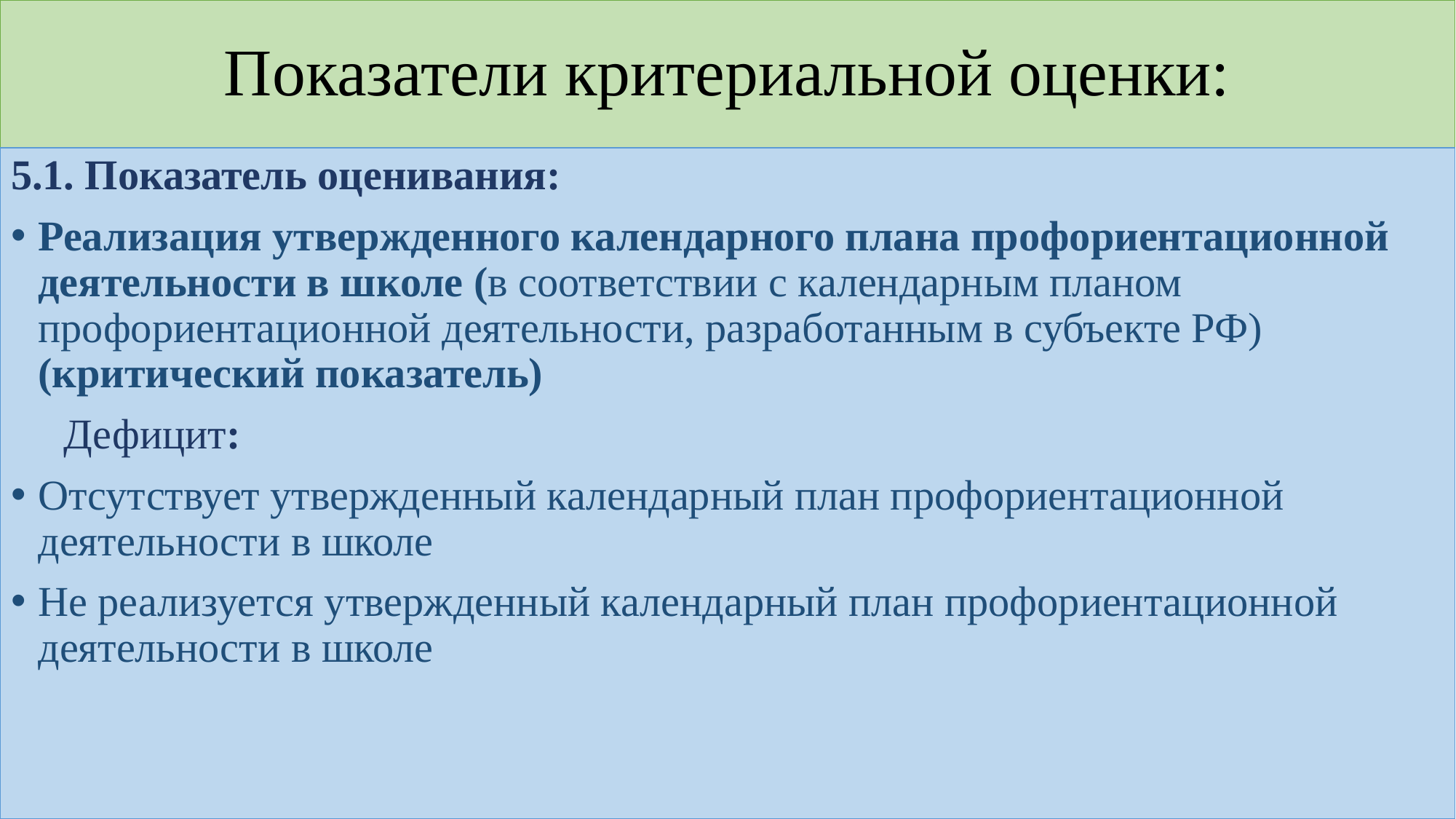

# Показатели критериальной оценки:
5.1. Показатель оценивания:
Реализация утвержденного календарного плана профориентационной деятельности в школе (в соответствии с календарным планом профориентационной деятельности, разработанным в субъекте РФ) (критический показатель)
     Дефицит:
Отсутствует утвержденный календарный план профориентационной деятельности в школе
Не реализуется утвержденный календарный план профориентационной деятельности в школе